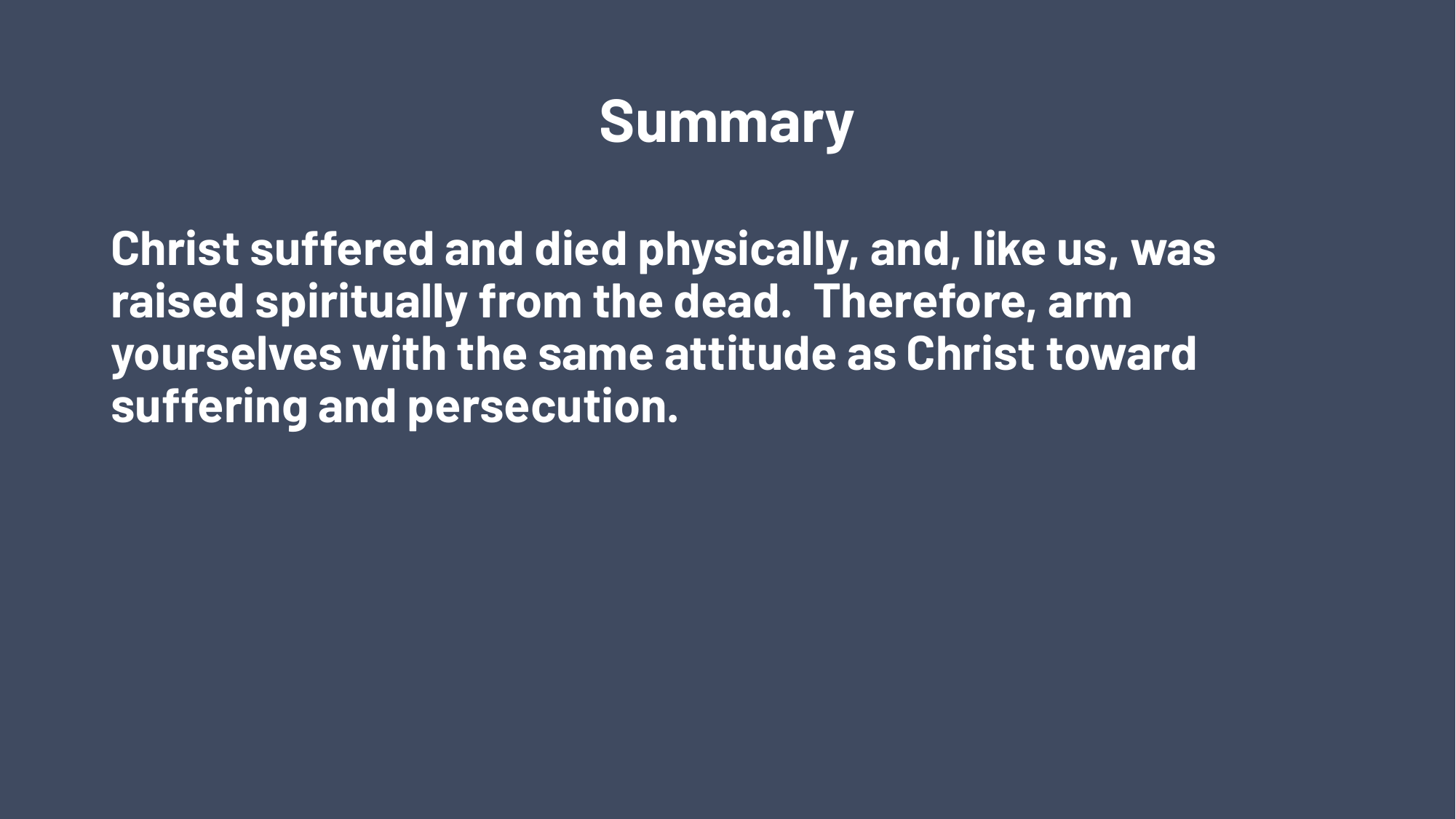

# Summary
Christ suffered and died physically, and, like us, was raised spiritually from the dead.  Therefore, arm yourselves with the same attitude as Christ toward suffering and persecution.